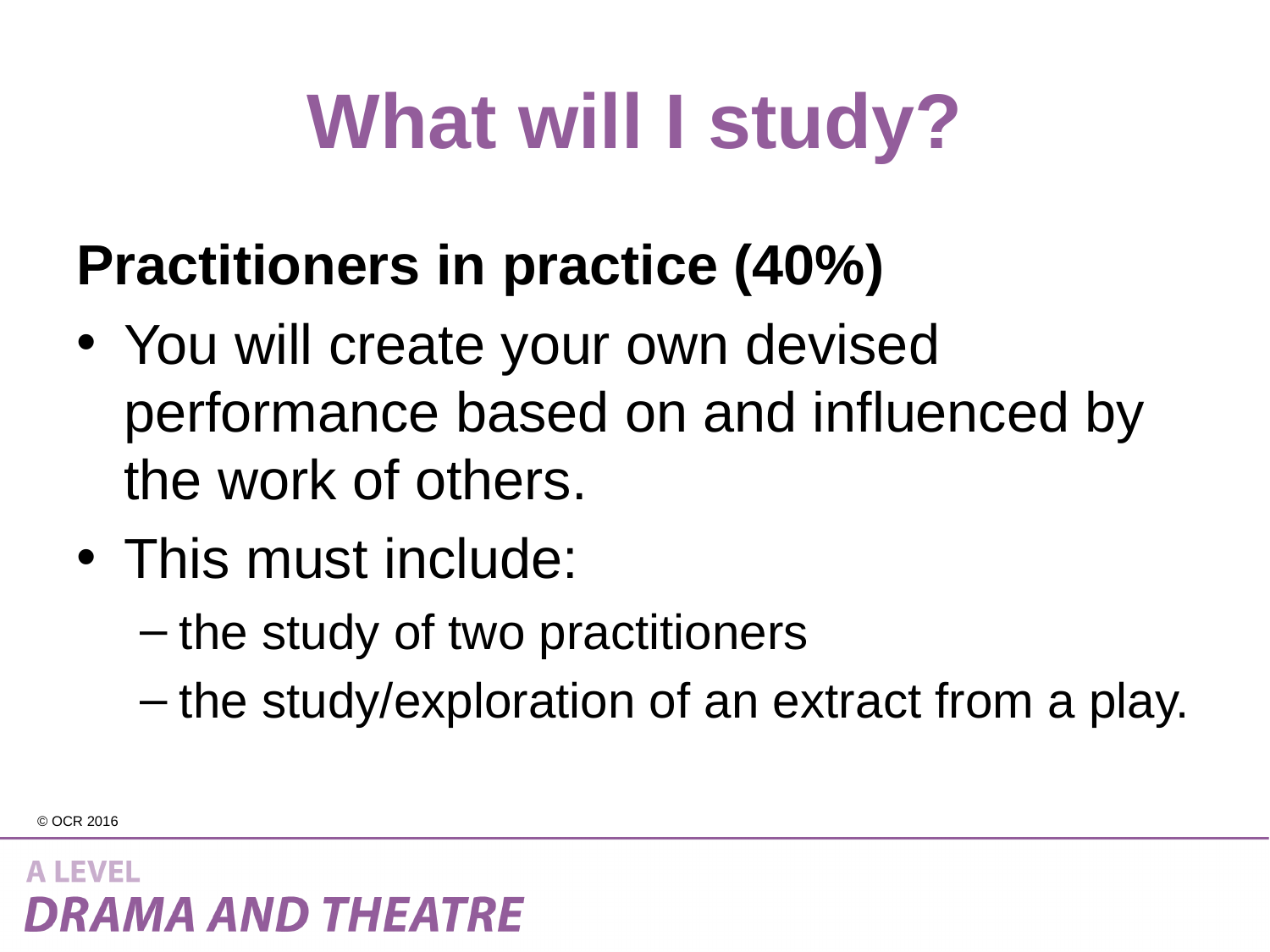

# What will I study?
Practitioners in practice (40%)
You will create your own devised performance based on and influenced by the work of others.
This must include:
the study of two practitioners
the study/exploration of an extract from a play.